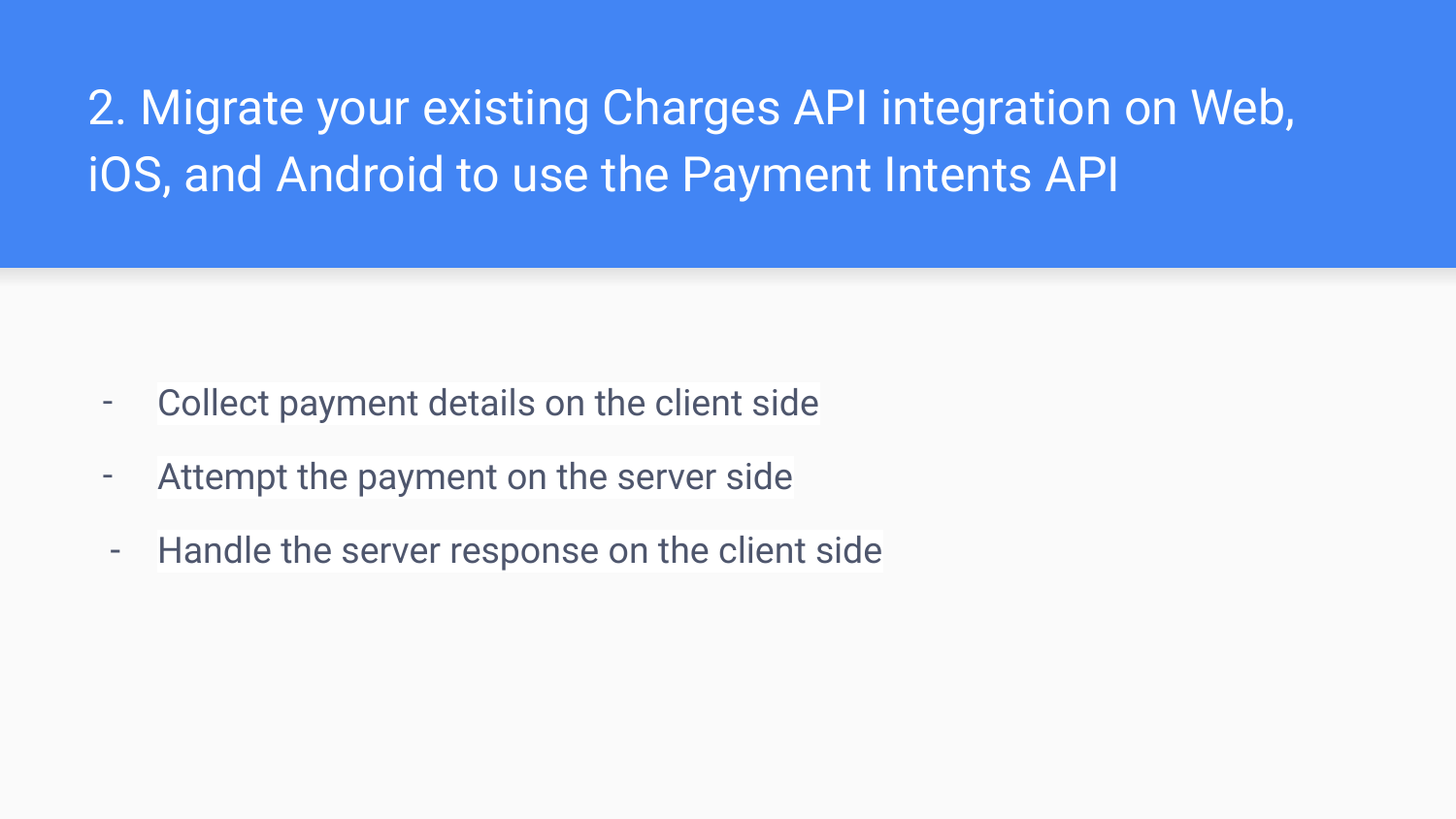

# 2. Migrate your existing Charges API integration on Web, iOS, and Android to use the Payment Intents API
Collect payment details on the client side
Attempt the payment on the server side
Handle the server response on the client side